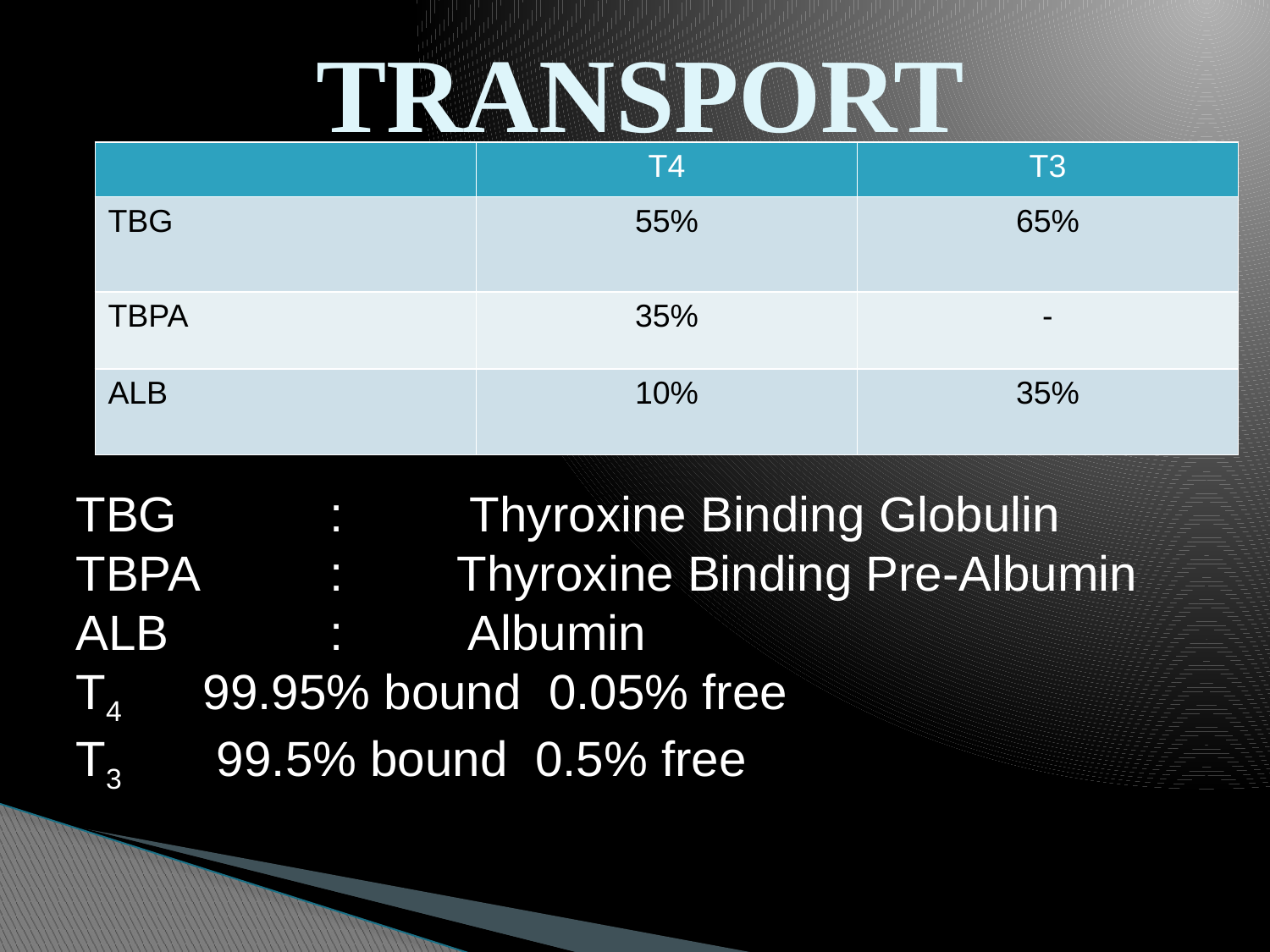

# TRANSPORT
|  | T4 | T3 |
| --- | --- | --- |
| TBG | 55% | 65% |
| TBPA | 35% | - |
| ALB | 10% | 35% |
TBG		:	 Thyroxine Binding Globulin
TBPA		: 	Thyroxine Binding Pre-Albumin
ALB		:	 Albumin
T4  	99.95% bound  0.05% free
T3 	 99.5% bound  0.5% free